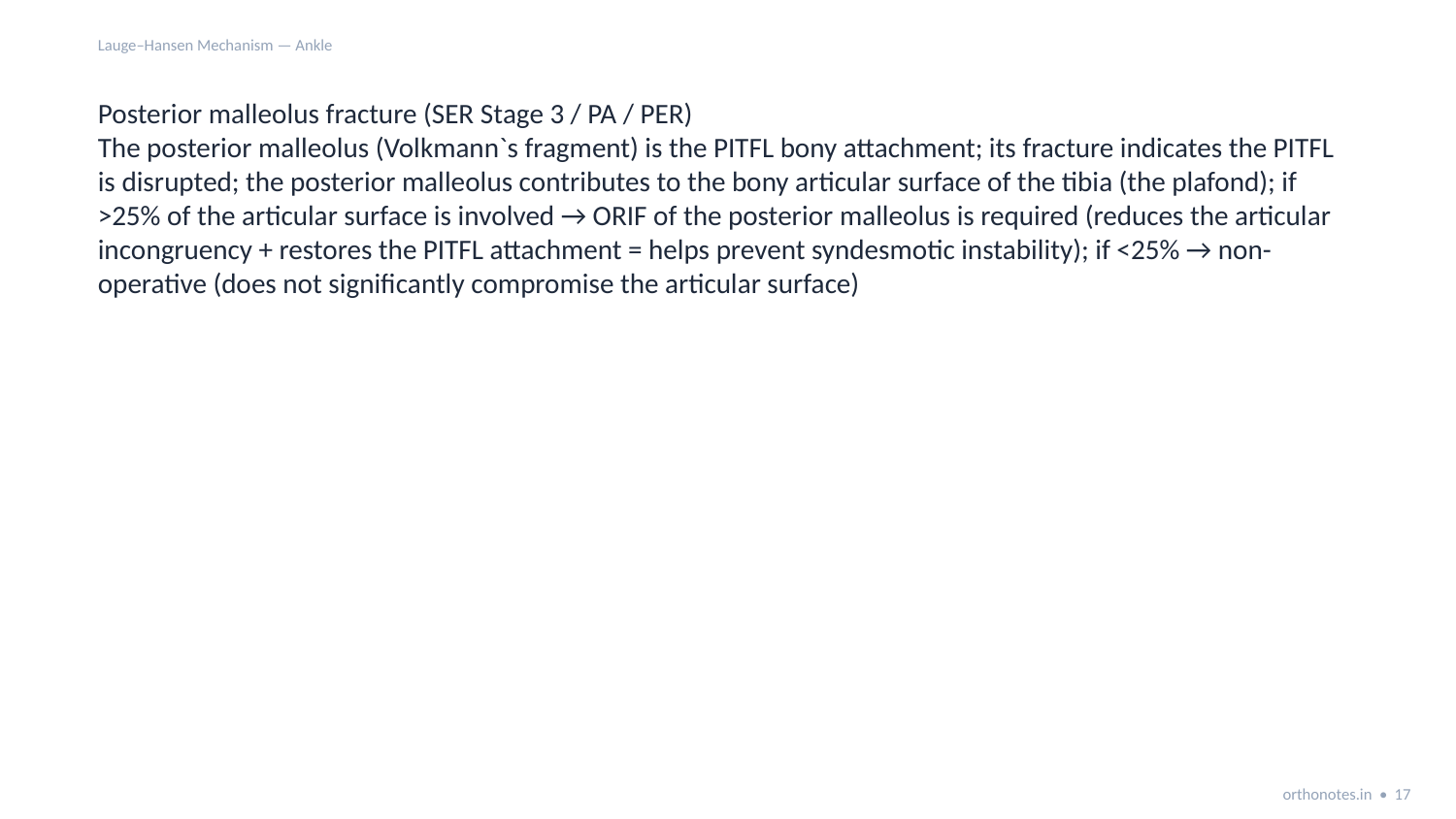

Lauge–Hansen Mechanism — Ankle
Posterior malleolus fracture (SER Stage 3 / PA / PER)
The posterior malleolus (Volkmann`s fragment) is the PITFL bony attachment; its fracture indicates the PITFL is disrupted; the posterior malleolus contributes to the bony articular surface of the tibia (the plafond); if >25% of the articular surface is involved → ORIF of the posterior malleolus is required (reduces the articular incongruency + restores the PITFL attachment = helps prevent syndesmotic instability); if <25% → non-operative (does not significantly compromise the articular surface)
orthonotes.in  •  17